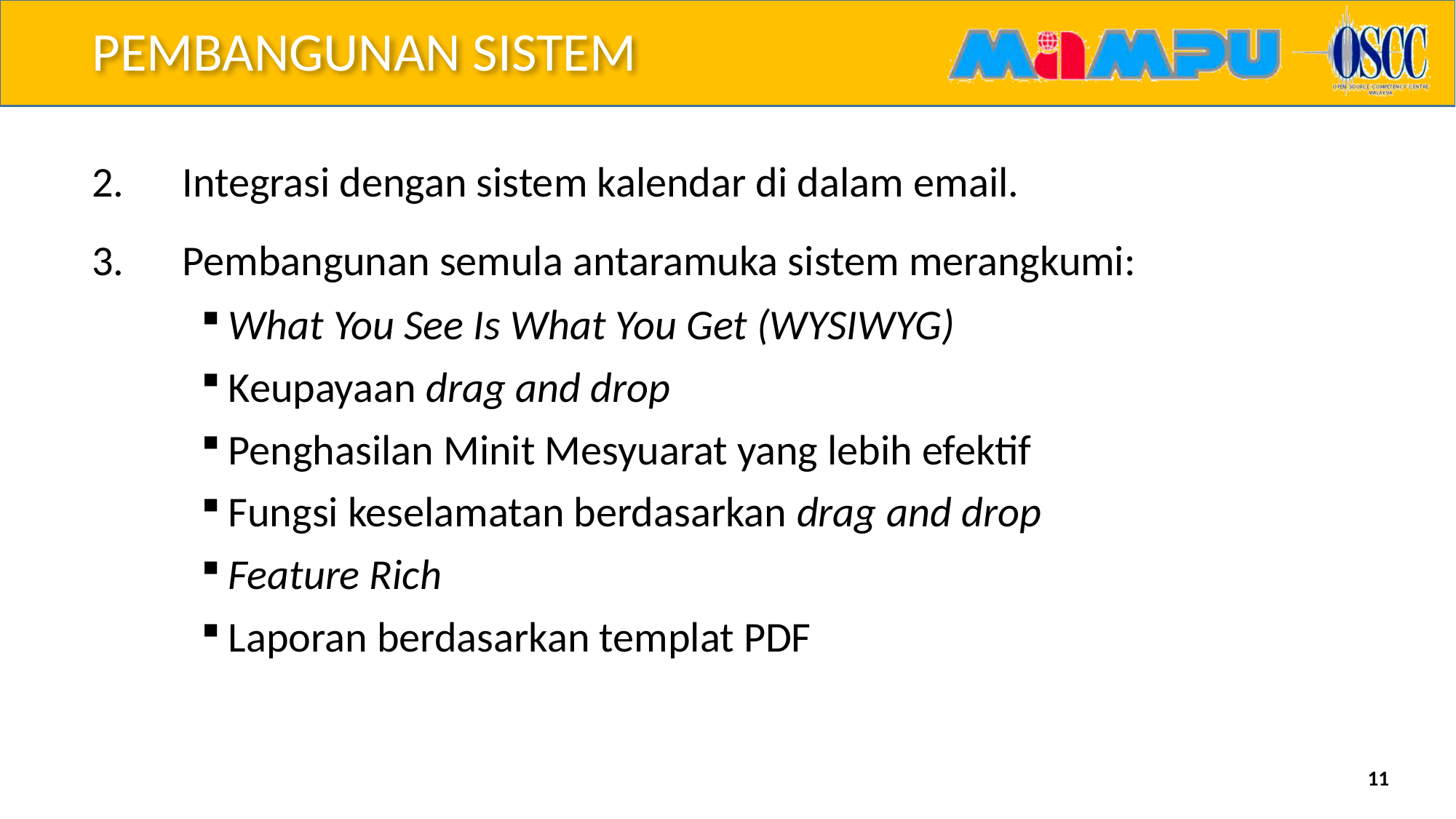

# PEMBANGUNAN SISTEM
   Integrasi dengan sistem kalendar di dalam email.
   Pembangunan semula antaramuka sistem merangkumi:
What You See Is What You Get (WYSIWYG)
Keupayaan drag and drop
Penghasilan Minit Mesyuarat yang lebih efektif
Fungsi keselamatan berdasarkan drag and drop
Feature Rich
Laporan berdasarkan templat PDF

11